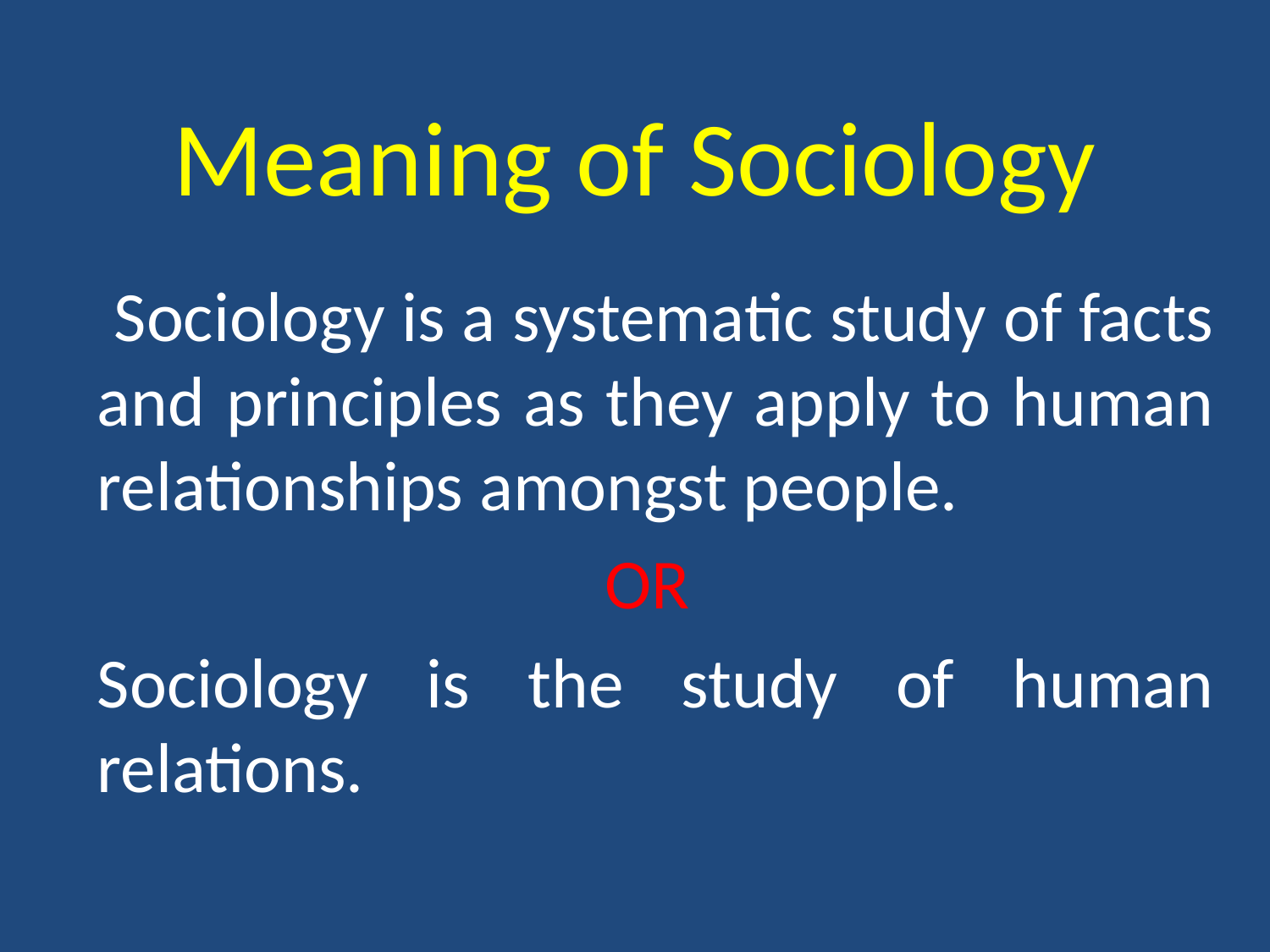

# Meaning of Sociology
 Sociology is a systematic study of facts and principles as they apply to human relationships amongst people.
                                OR
Sociology is the study of human relations.